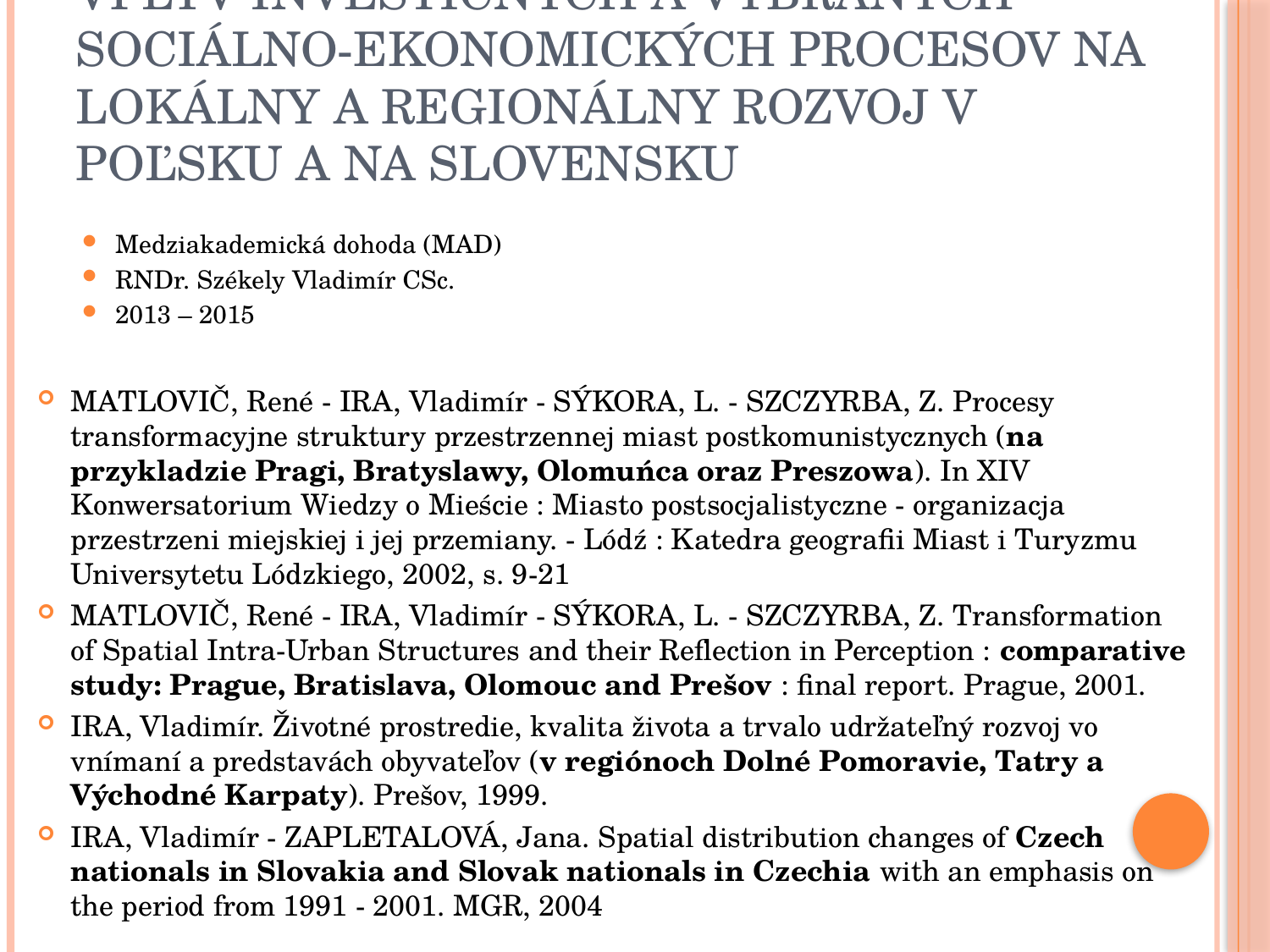

# Vplyv investičných a vybraných sociálno-ekonomických procesov na lokálny a regionálny rozvoj v Poľsku a na Slovensku
Medziakademická dohoda (MAD)
RNDr. Székely Vladimír CSc.
2013 – 2015

MATLOVIČ, René - IRA, Vladimír - SÝKORA, L. - SZCZYRBA, Z. Procesy transformacyjne struktury przestrzennej miast postkomunistycznych (na przykladzie Pragi, Bratyslawy, Olomuńca oraz Preszowa). In XIV Konwersatorium Wiedzy o Mieście : Miasto postsocjalistyczne - organizacja przestrzeni miejskiej i jej przemiany. - Lódź : Katedra geografii Miast i Turyzmu Universytetu Lódzkiego, 2002, s. 9-21
MATLOVIČ, René - IRA, Vladimír - SÝKORA, L. - SZCZYRBA, Z. Transformation of Spatial Intra-Urban Structures and their Reflection in Perception : comparative study: Prague, Bratislava, Olomouc and Prešov : final report. Prague, 2001.
IRA, Vladimír. Životné prostredie, kvalita života a trvalo udržateľný rozvoj vo vnímaní a predstavách obyvateľov (v regiónoch Dolné Pomoravie, Tatry a Východné Karpaty). Prešov, 1999.
IRA, Vladimír - ZAPLETALOVÁ, Jana. Spatial distribution changes of Czech nationals in Slovakia and Slovak nationals in Czechia with an emphasis on the period from 1991 - 2001. MGR, 2004